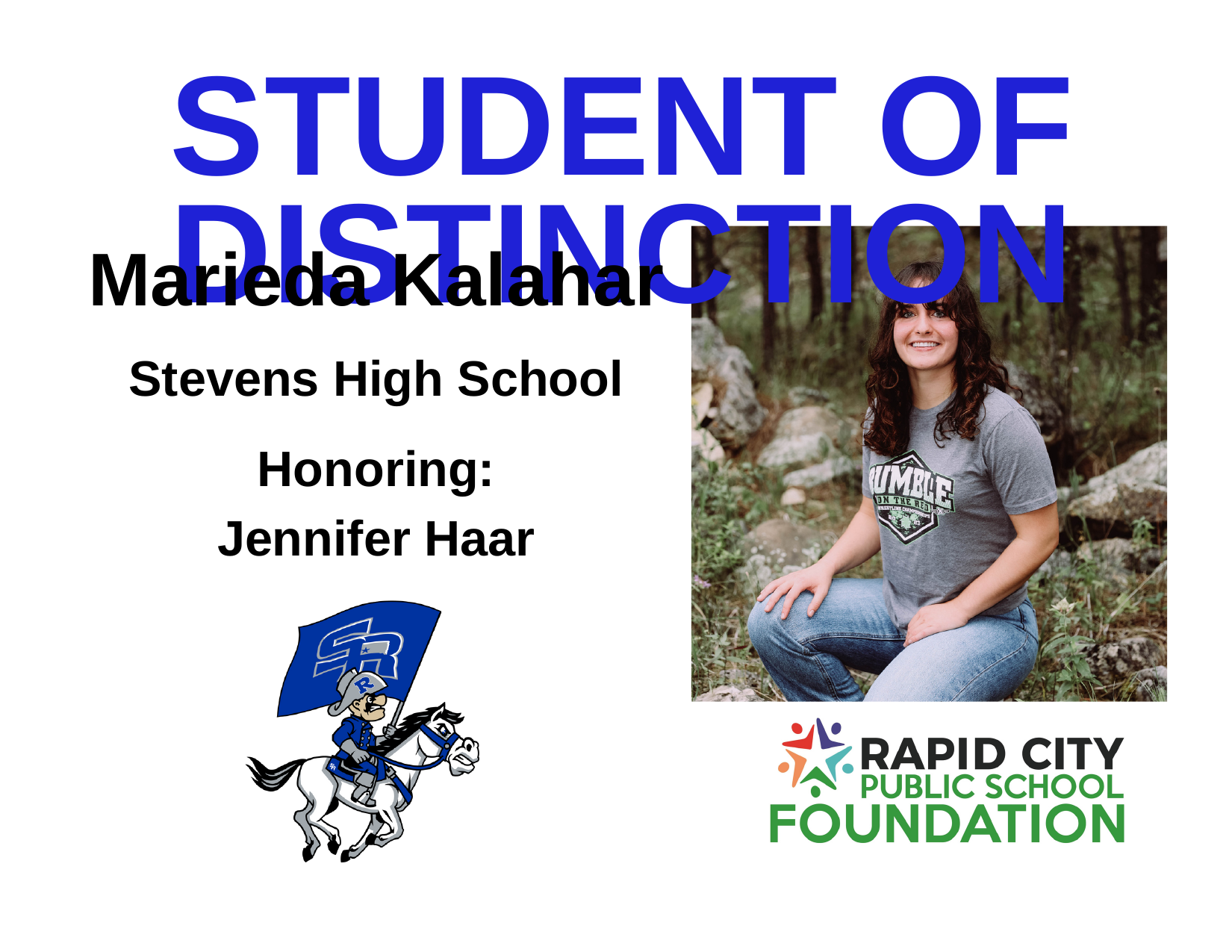

STUDENT OF DISTINCTION

Marieda Kalahar
Stevens High School
Honoring:
Jennifer Haar